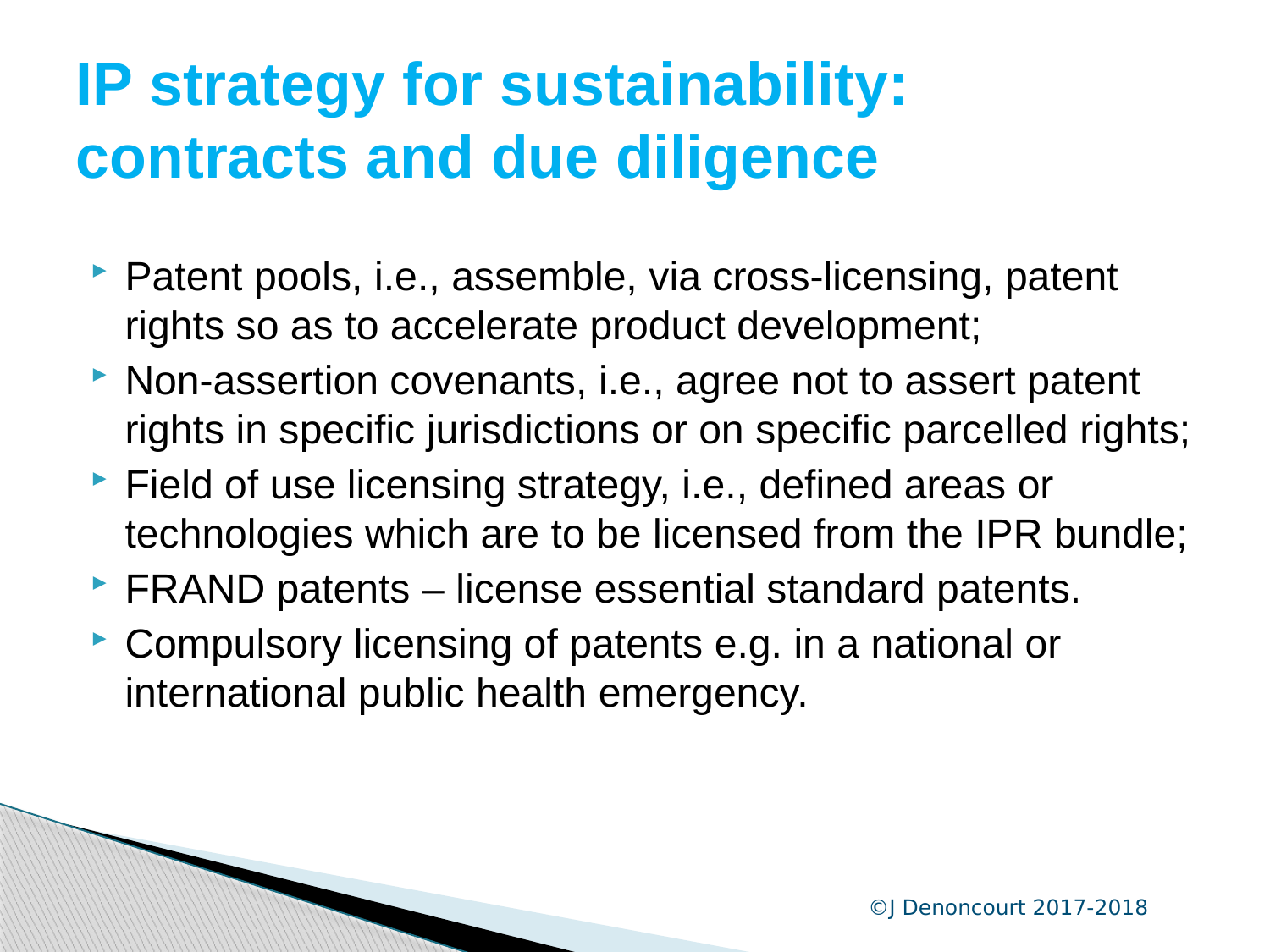

# IP strategy for sustainability: contracts and due diligence
Patent pools, i.e., assemble, via cross-licensing, patent rights so as to accelerate product development;
Non-assertion covenants, i.e., agree not to assert patent rights in specific jurisdictions or on specific parcelled rights;
Field of use licensing strategy, i.e., defined areas or technologies which are to be licensed from the IPR bundle;
FRAND patents – license essential standard patents.
Compulsory licensing of patents e.g. in a national or international public health emergency.

©J Denoncourt 2017-2018